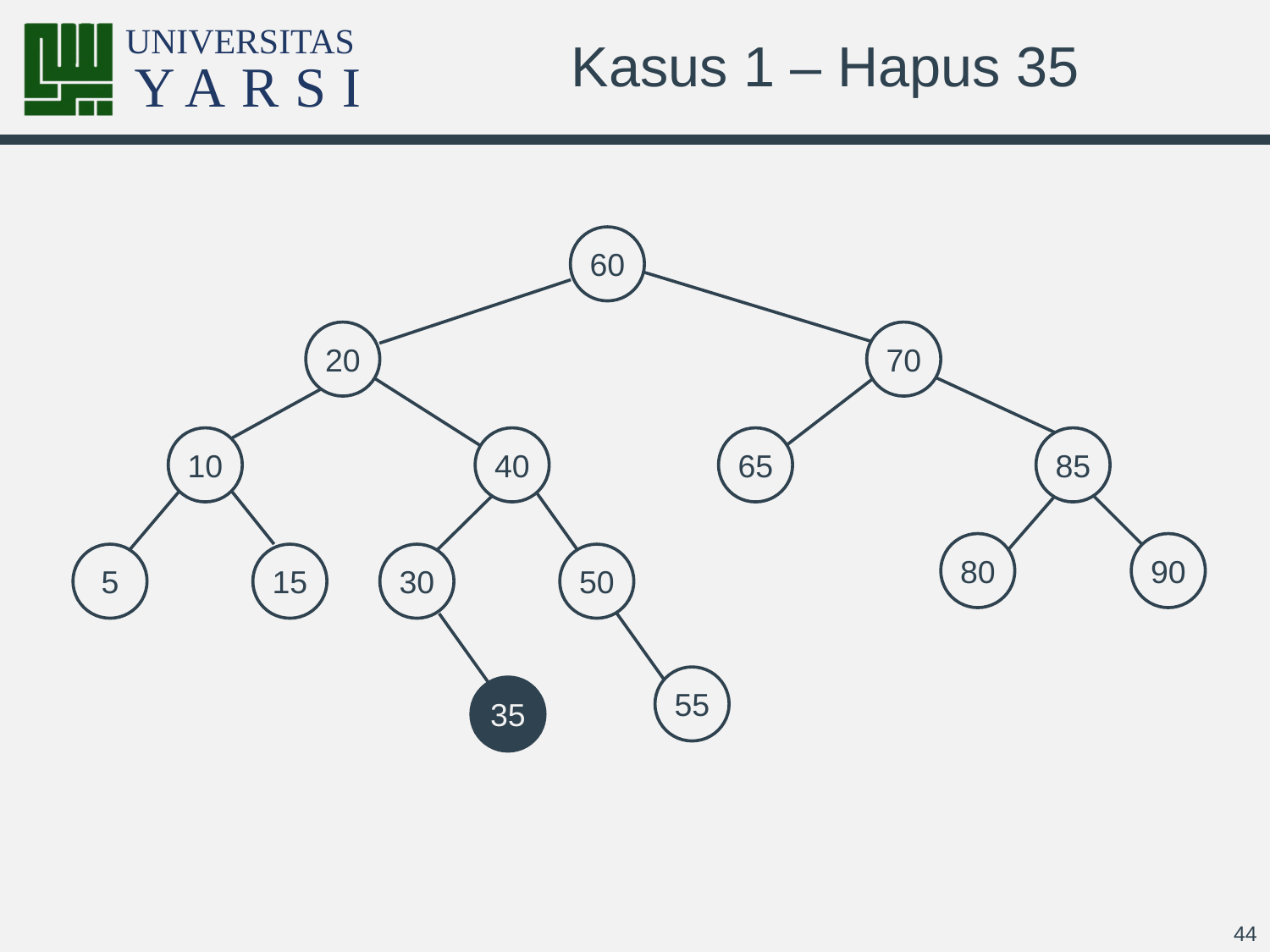

# Kasus 1 – Hapus 35
60

20
70

10
40
65
85

80
90
5
15
30
50

55
35